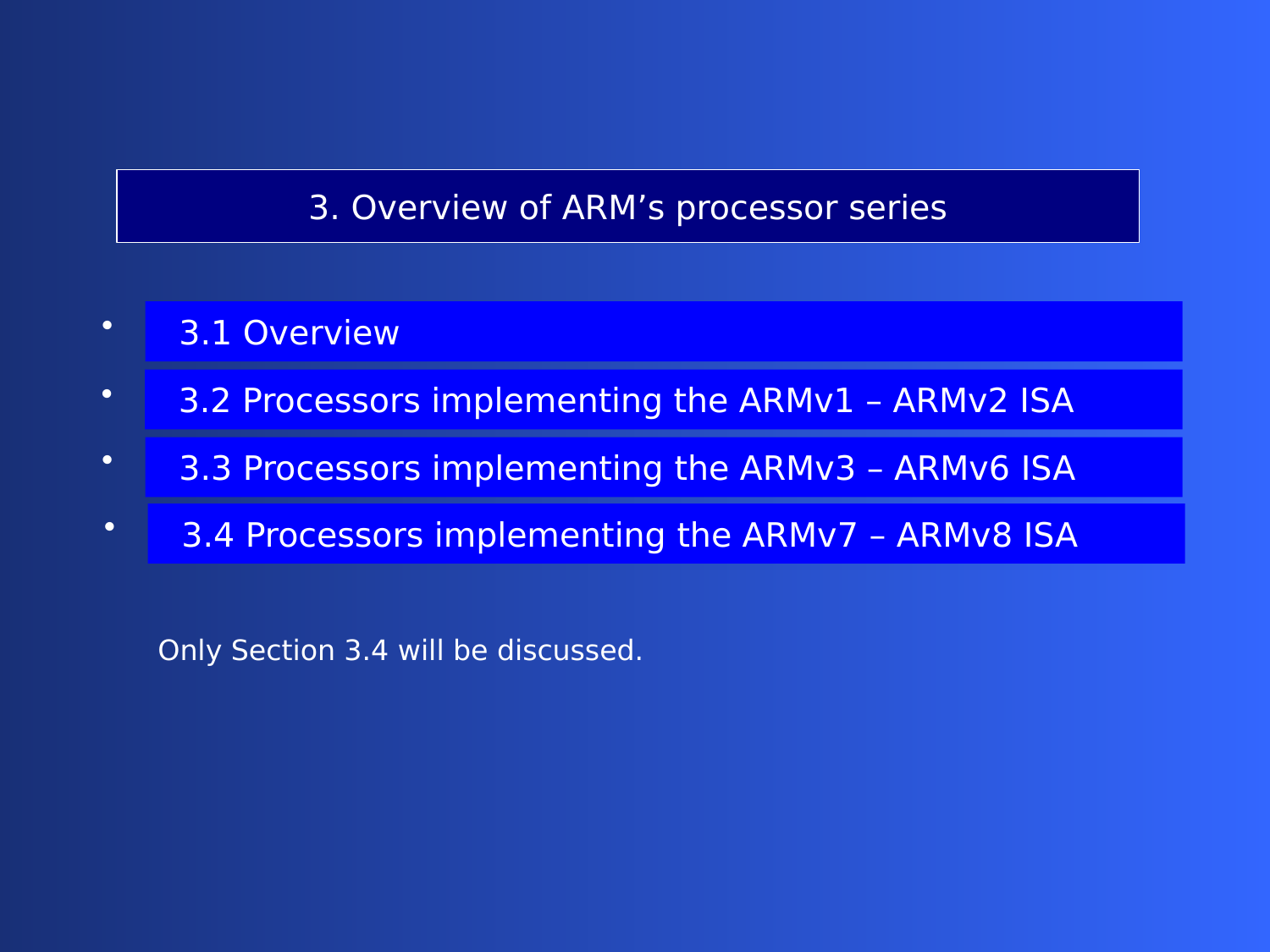

3. Overview of ARM’s processor series

  3.1 Overview

  3.2 Processors implementing the ARMv1 – ARMv2 ISA

  3.3 Processors implementing the ARMv3 – ARMv6 ISA

  3.4 Processors implementing the ARMv7 – ARMv8 ISA

Only Section 3.4 will be discussed.